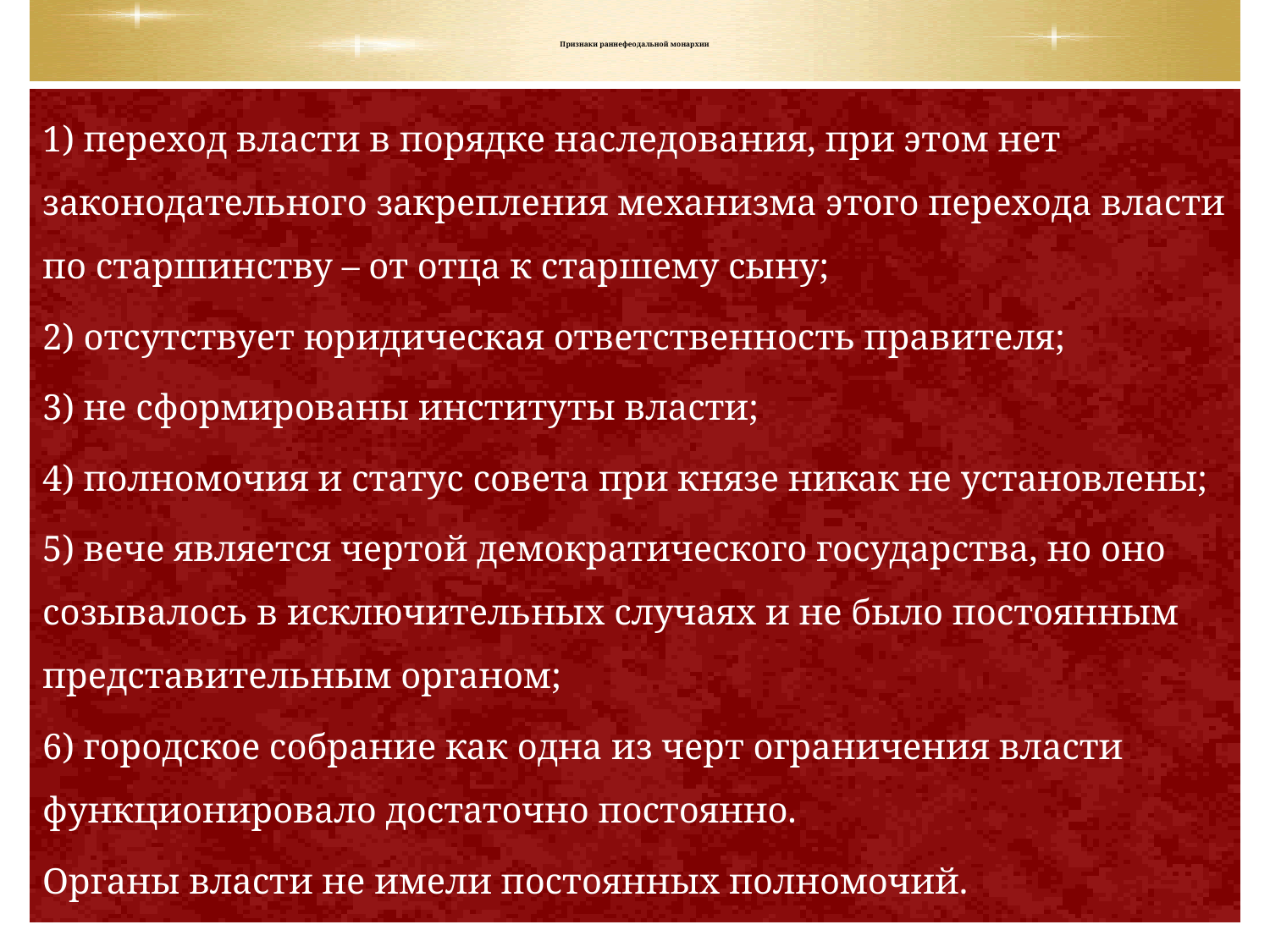

# Признаки раннефеодальной монархии
1) переход власти в порядке наследования, при этом нет законодательного закрепления механизма этого перехода власти по старшинству – от отца к старшему сыну;
2) отсутствует юридическая ответственность правителя;
3) не сформированы институты власти;
4) полномочия и статус совета при князе никак не установлены;
5) вече является чертой демократического государства, но оно созывалось в исключительных случаях и не было постоянным представительным органом;
6) городское собрание как одна из черт ограничения власти функционировало достаточно постоянно.
Органы власти не имели постоянных полномочий.